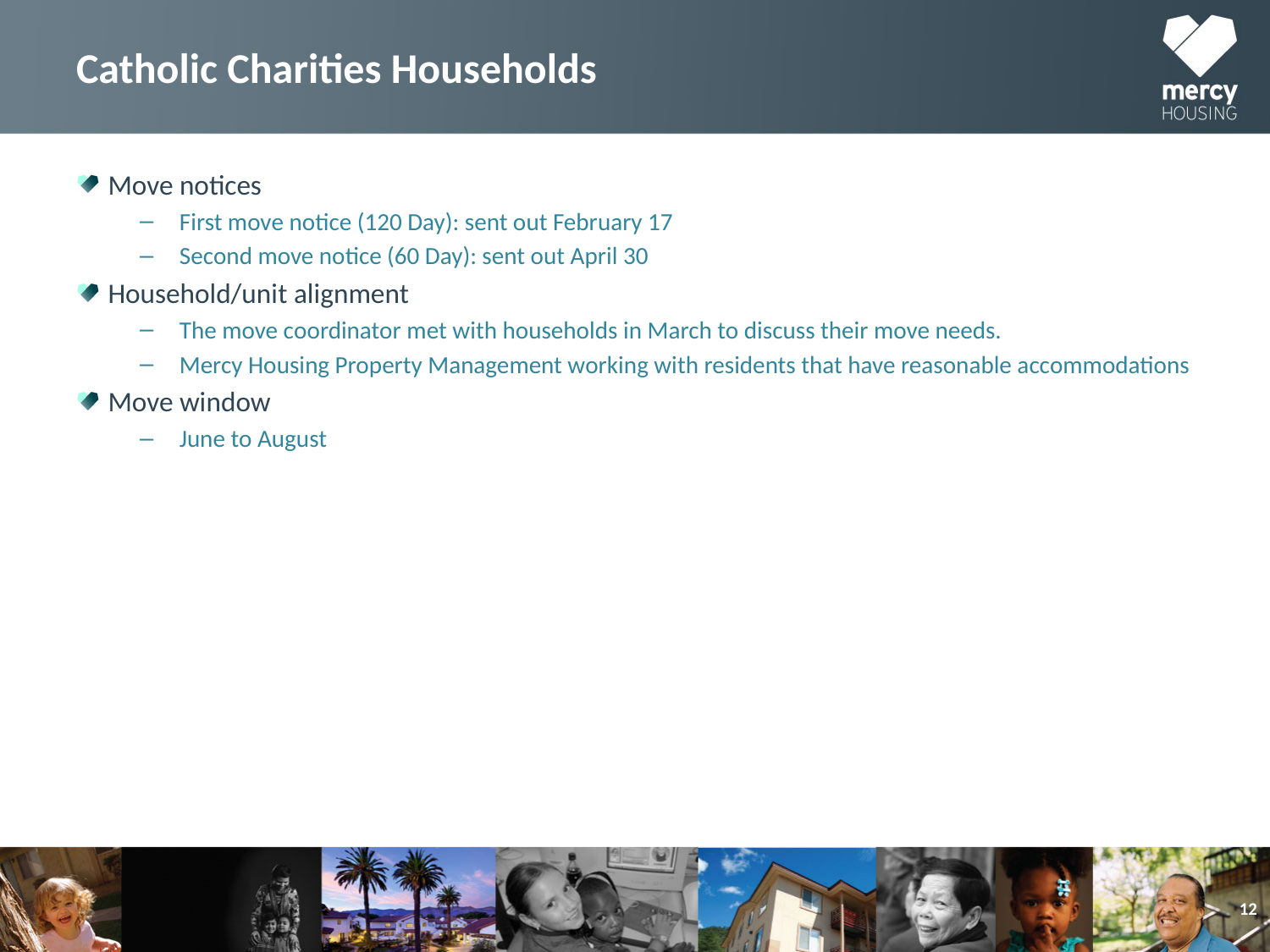

# Catholic Charities Households
Move notices
First move notice (120 Day): sent out February 17
Second move notice (60 Day): sent out April 30
Household/unit alignment
The move coordinator met with households in March to discuss their move needs.
Mercy Housing Property Management working with residents that have reasonable accommodations
Move window
June to August
12